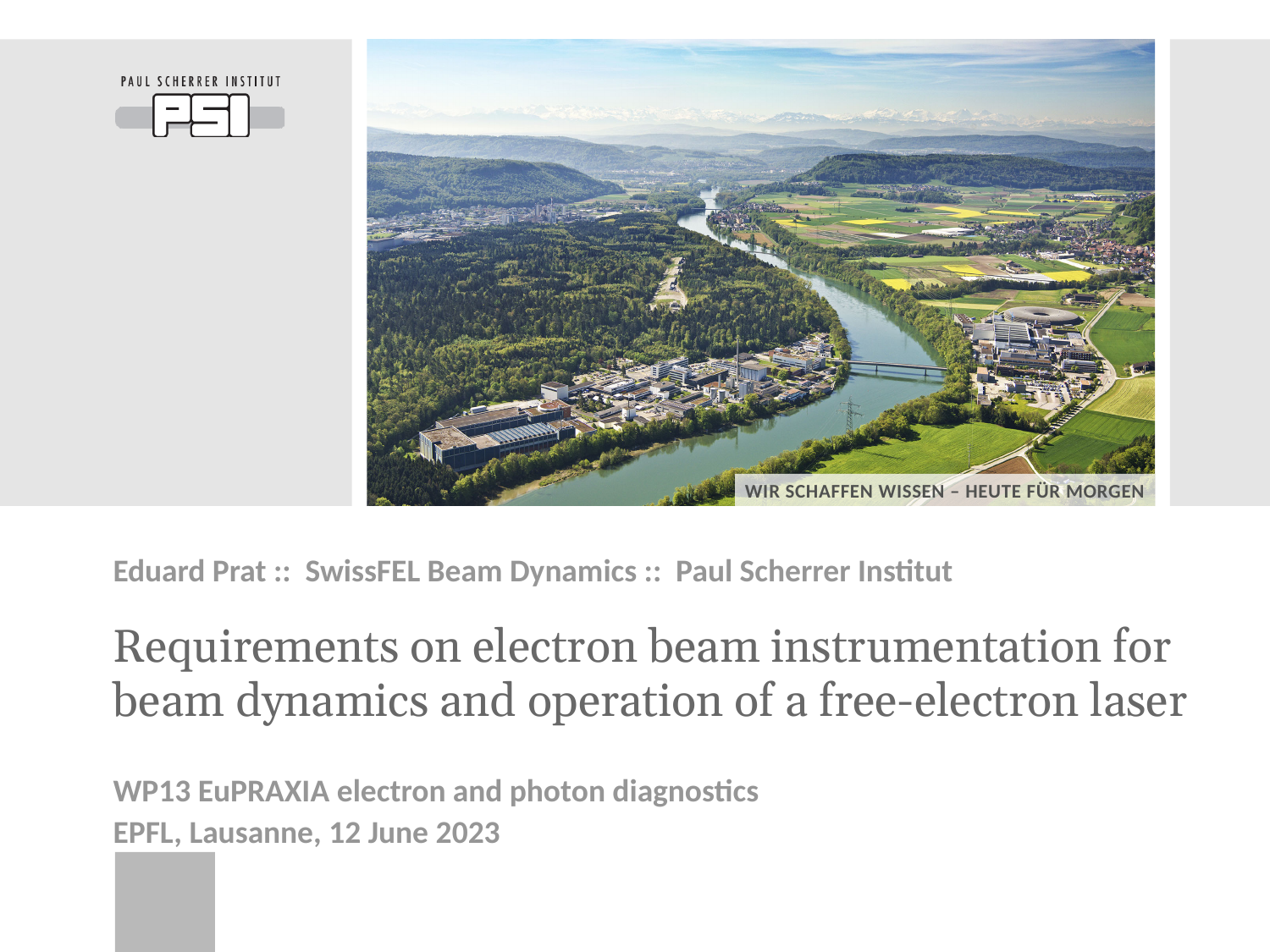

Eduard Prat ::  SwissFEL Beam Dynamics ::  Paul Scherrer Institut
# Requirements on electron beam instrumentation for beam dynamics and operation of a free-electron laser
WP13 EuPRAXIA electron and photon diagnostics
EPFL, Lausanne, 12 June 2023